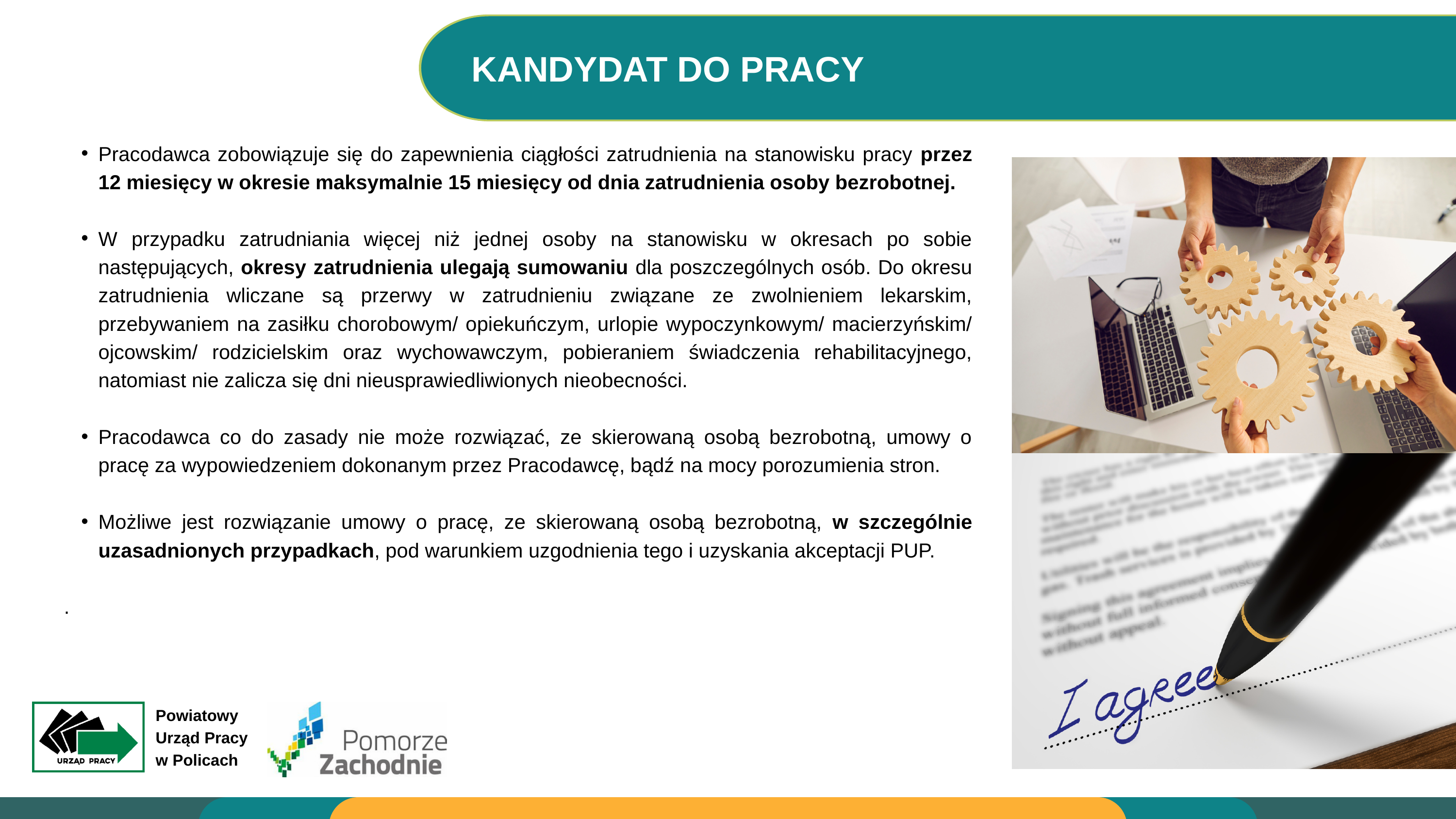

KANDYDAT DO PRACY
Pracodawca zobowiązuje się do zapewnienia ciągłości zatrudnienia na stanowisku pracy przez 12 miesięcy w okresie maksymalnie 15 miesięcy od dnia zatrudnienia osoby bezrobotnej.

W przypadku zatrudniania więcej niż jednej osoby na stanowisku w okresach po sobie następujących, okresy zatrudnienia ulegają sumowaniu dla poszczególnych osób. Do okresu zatrudnienia wliczane są przerwy w zatrudnieniu związane ze zwolnieniem lekarskim, przebywaniem na zasiłku chorobowym/ opiekuńczym, urlopie wypoczynkowym/ macierzyńskim/ ojcowskim/ rodzicielskim oraz wychowawczym, pobieraniem świadczenia rehabilitacyjnego, natomiast nie zalicza się dni nieusprawiedliwionych nieobecności.

Pracodawca co do zasady nie może rozwiązać, ze skierowaną osobą bezrobotną, umowy o pracę za wypowiedzeniem dokonanym przez Pracodawcę, bądź na mocy porozumienia stron.

Możliwe jest rozwiązanie umowy o pracę, ze skierowaną osobą bezrobotną, w szczególnie uzasadnionych przypadkach, pod warunkiem uzgodnienia tego i uzyskania akceptacji PUP.

.

Powiatowy
Urząd Pracy
w Policach